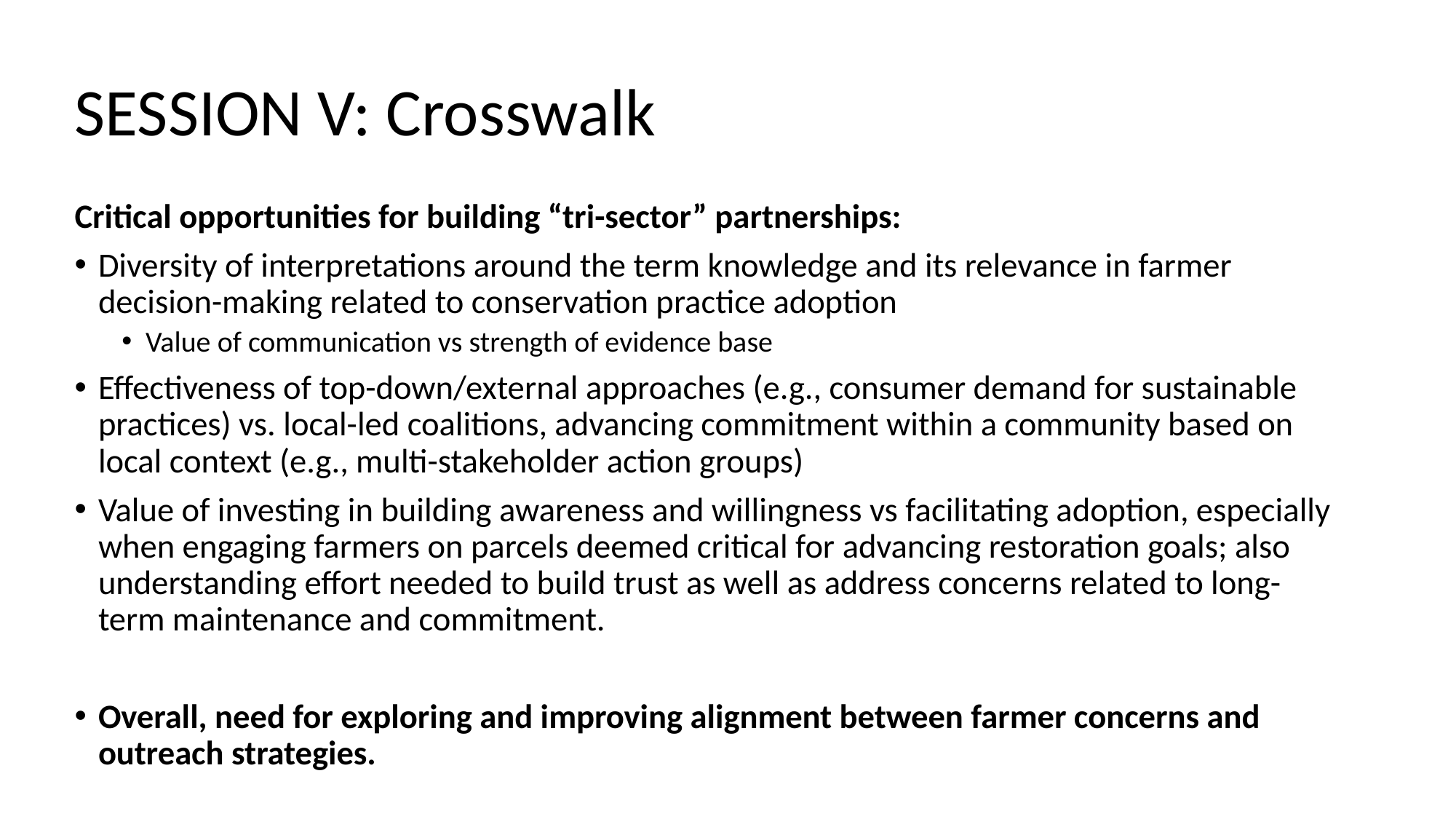

# SESSION V: Crosswalk
Critical opportunities for building “tri-sector” partnerships:
Diversity of interpretations around the term knowledge and its relevance in farmer decision-making related to conservation practice adoption
Value of communication vs strength of evidence base
Effectiveness of top-down/external approaches (e.g., consumer demand for sustainable practices) vs. local-led coalitions, advancing commitment within a community based on local context (e.g., multi-stakeholder action groups)
Value of investing in building awareness and willingness vs facilitating adoption, especially when engaging farmers on parcels deemed critical for advancing restoration goals; also understanding effort needed to build trust as well as address concerns related to long-term maintenance and commitment.

Overall, need for exploring and improving alignment between farmer concerns and outreach strategies.